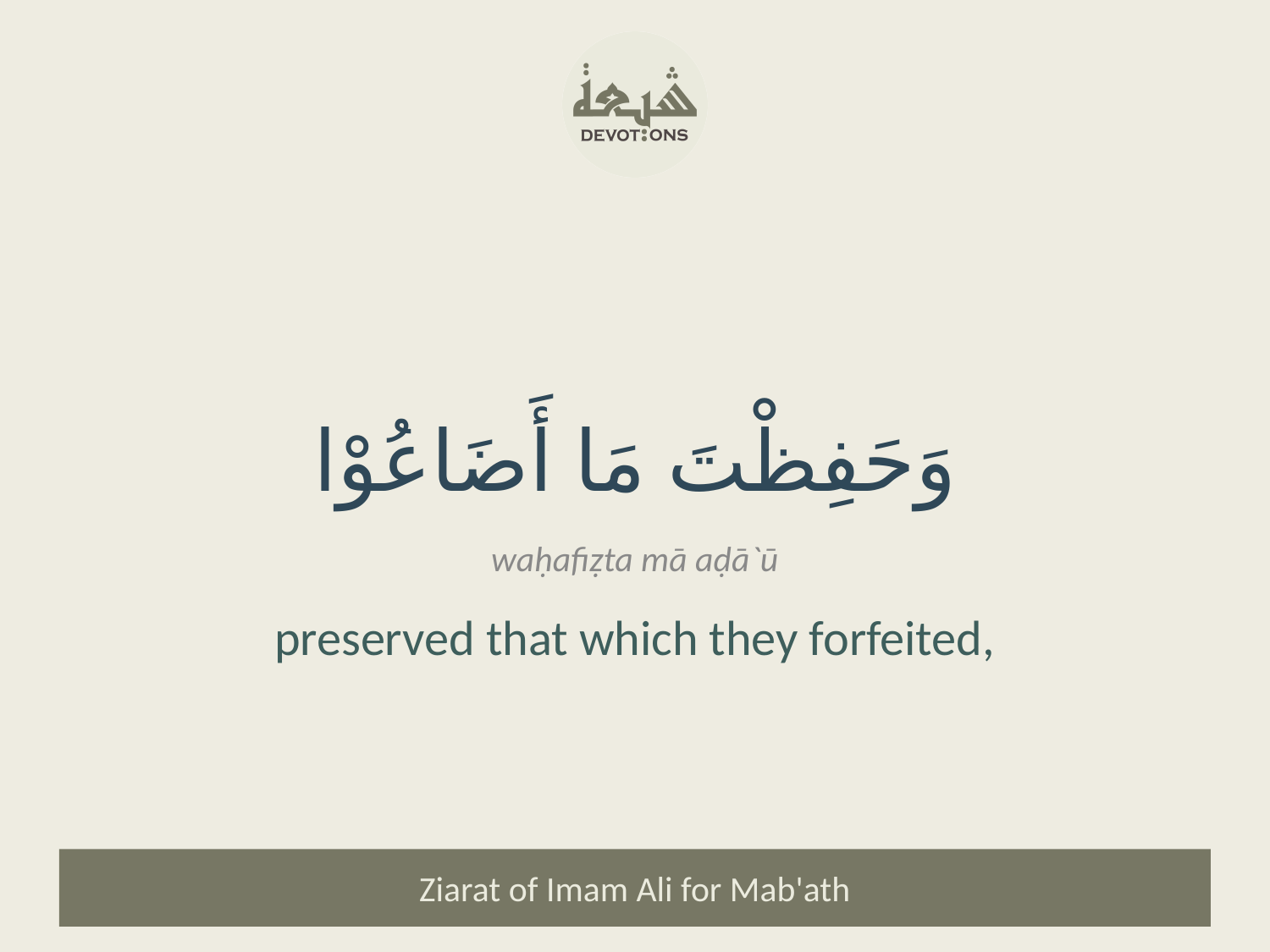

وَحَفِظْتَ مَا أَضَاعُوْا
waḥafiẓta mā aḍā`ū
preserved that which they forfeited,
Ziarat of Imam Ali for Mab'ath